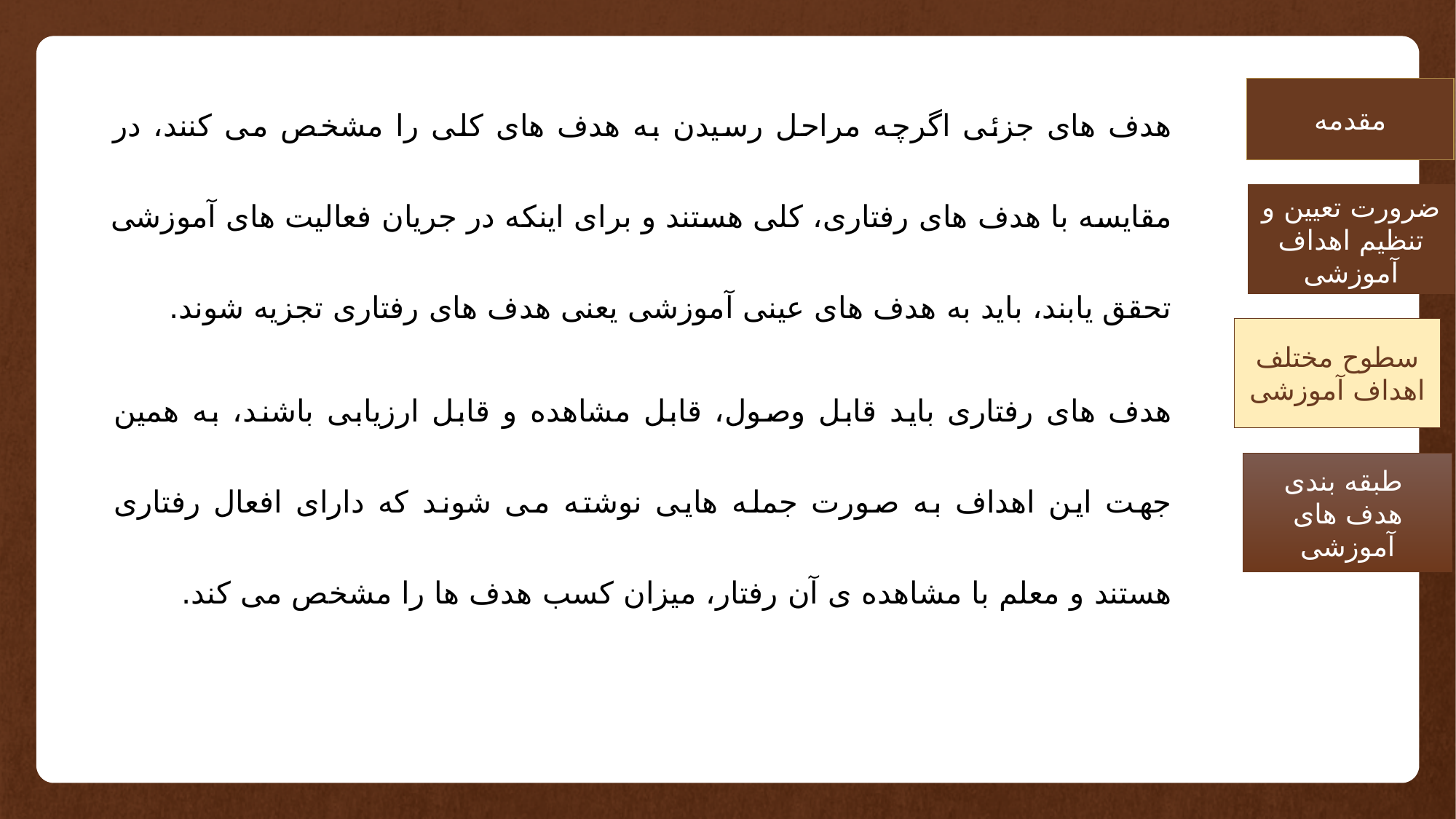

هدف های جزئی اگرچه مراحل رسیدن به هدف های کلی را مشخص می کنند، در مقایسه با هدف های رفتاری، کلی هستند و برای اینکه در جریان فعالیت های آموزشی تحقق یابند، باید به هدف های عینی آموزشی یعنی هدف های رفتاری تجزیه شوند.
هدف های رفتاری باید قابل وصول، قابل مشاهده و قابل ارزیابی باشند، به همین جهت این اهداف به صورت جمله هایی نوشته می شوند که دارای افعال رفتاری هستند و معلم با مشاهده ی آن رفتار، میزان کسب هدف ها را مشخص می کند.
مقدمه
ضرورت تعیین و تنظیم اهداف آموزشی
سطوح مختلف اهداف آموزشی
طبقه بندی
هدف های آموزشی